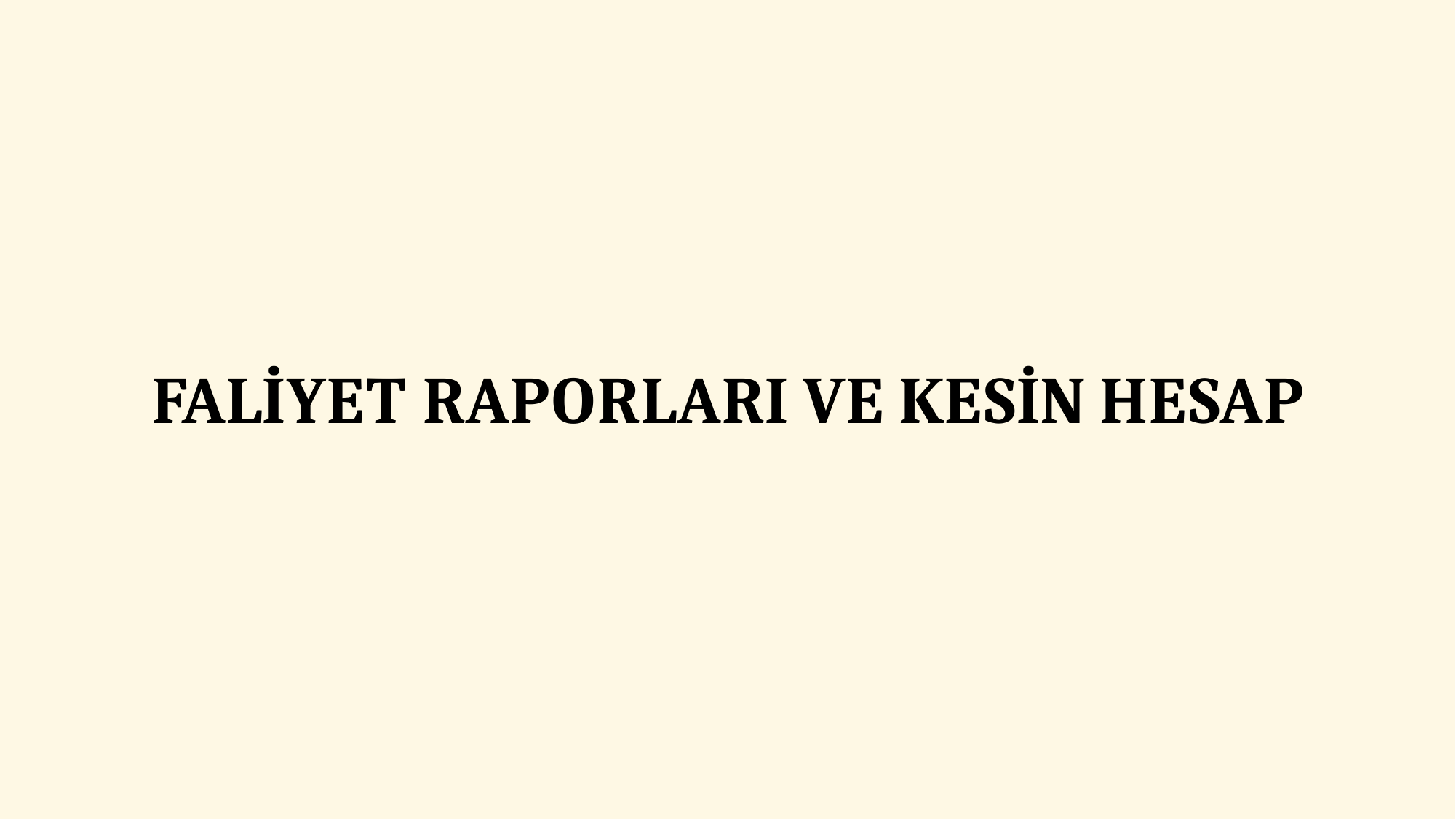

# FALİYET RAPORLARI VE KESİN HESAP
79